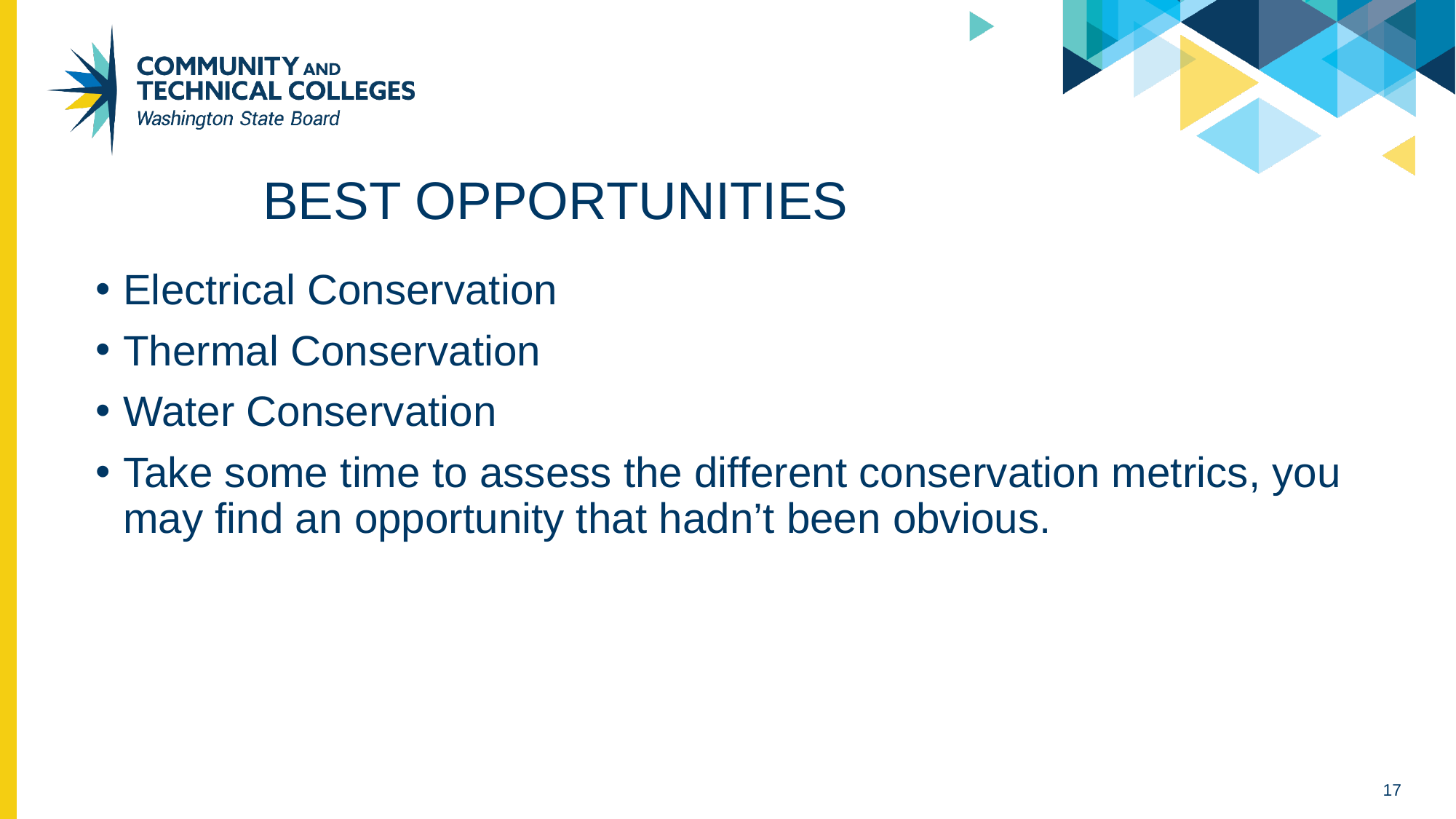

# Best opportunities
Electrical Conservation
Thermal Conservation
Water Conservation
Take some time to assess the different conservation metrics, you may find an opportunity that hadn’t been obvious.

17